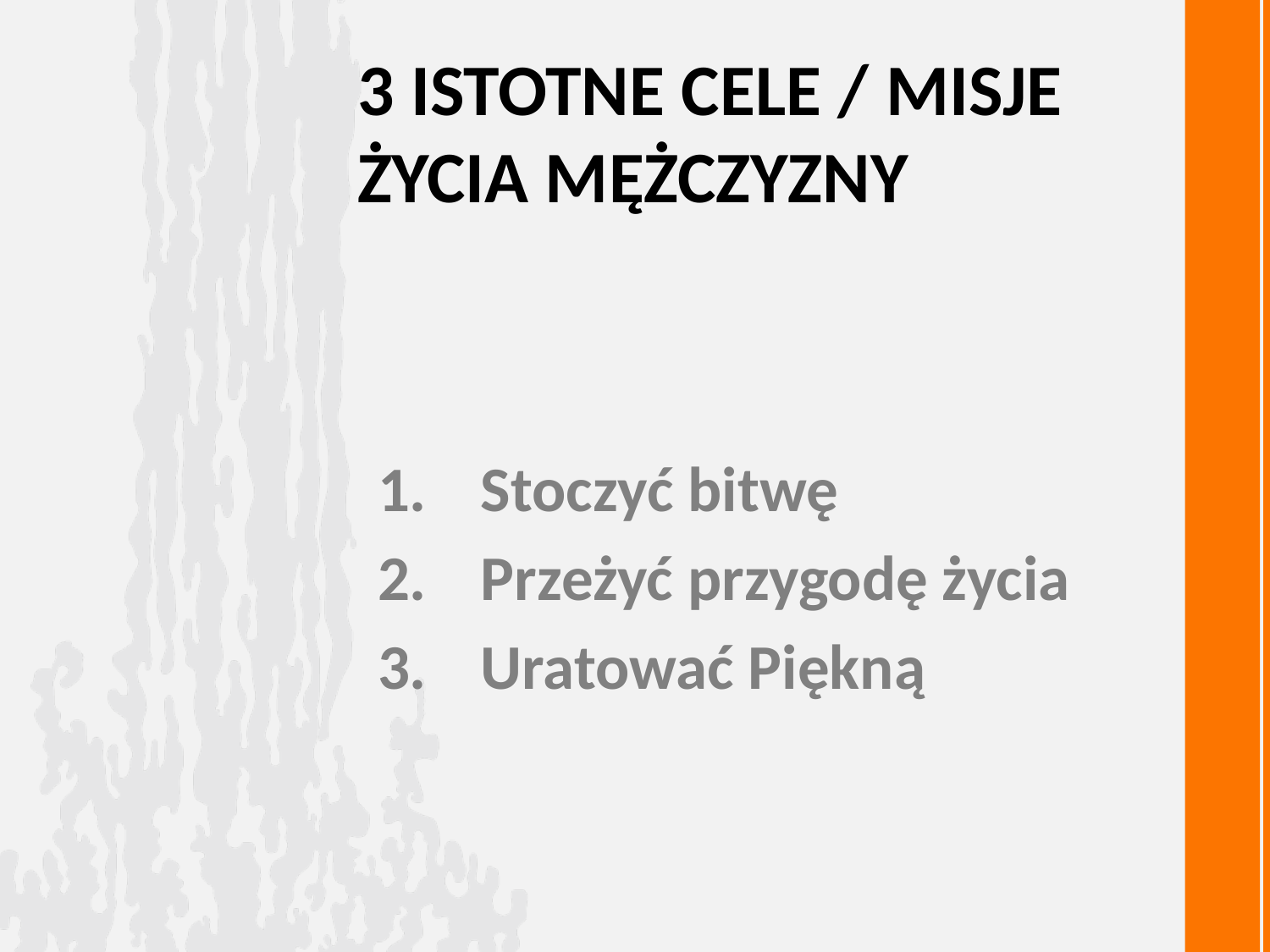

# 3 istotne cele / misje życia mężczyzny
Stoczyć bitwę
Przeżyć przygodę życia
Uratować Piękną